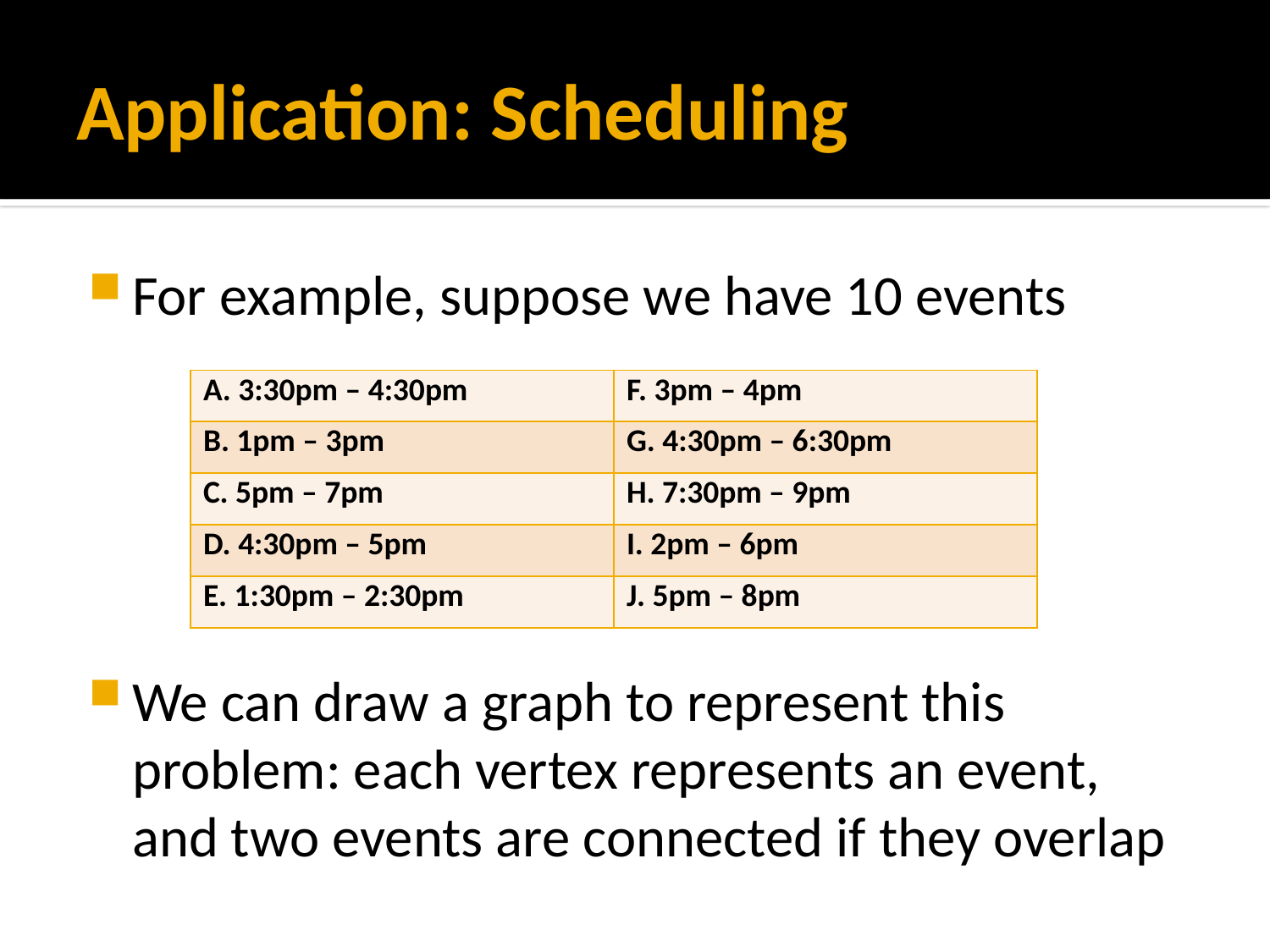

# Application: Scheduling
For example, suppose we have 10 events

We can draw a graph to represent this problem: each vertex represents an event, and two events are connected if they overlap
| A. 3:30pm – 4:30pm | F. 3pm – 4pm |
| --- | --- |
| B. 1pm – 3pm | G. 4:30pm – 6:30pm |
| C. 5pm – 7pm | H. 7:30pm – 9pm |
| D. 4:30pm – 5pm | I. 2pm – 6pm |
| E. 1:30pm – 2:30pm | J. 5pm – 8pm |